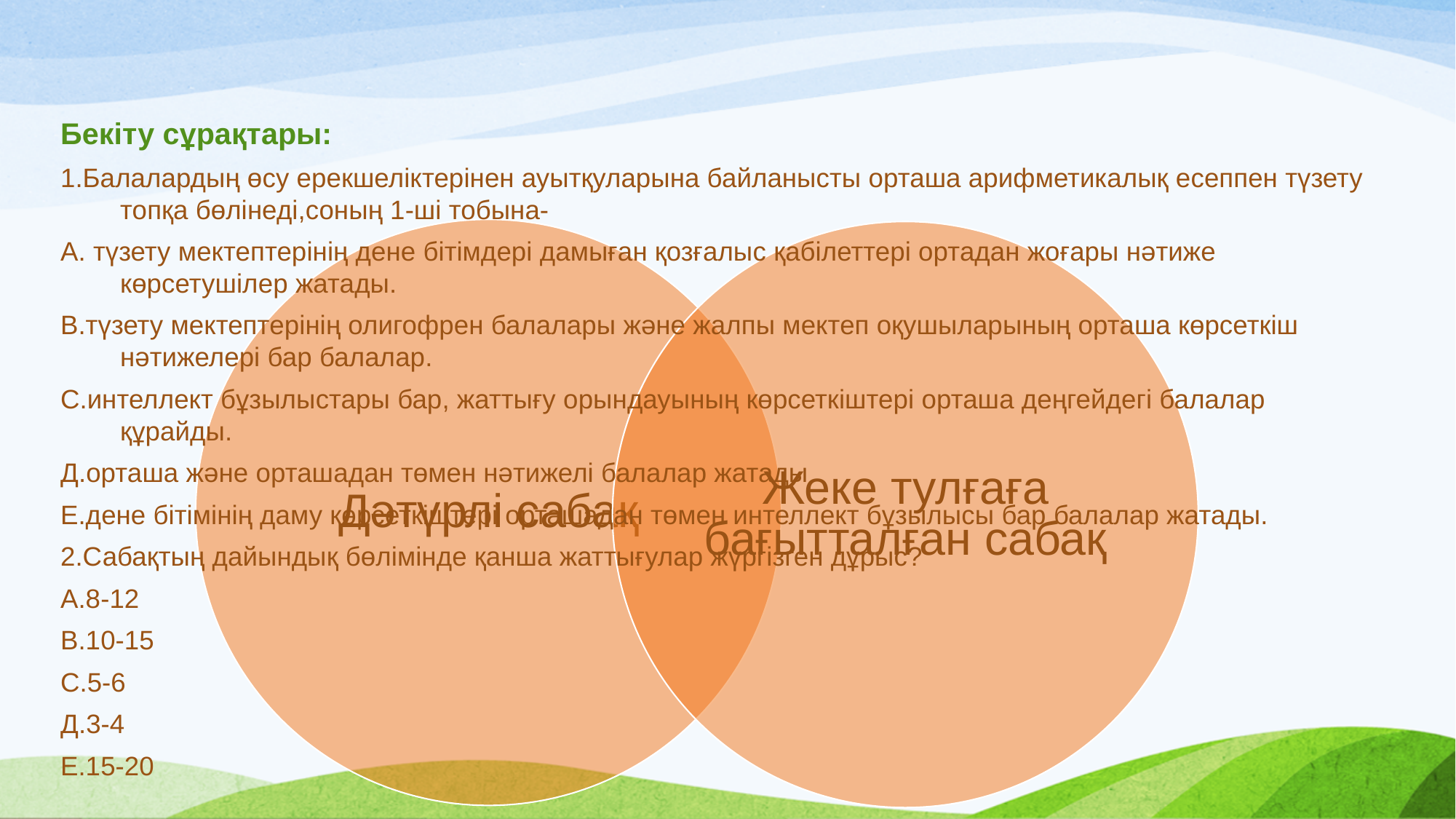

Бекіту сұрақтары:
1.Балалардың өсу ерекшеліктерінен ауытқуларына байланысты орташа арифметикалық есеппен түзету топқа бөлінеді,соның 1-ші тобына-
А. түзету мектептерінің дене бітімдері дамыған қозғалыс қабілеттері ортадан жоғары нәтиже көрсетушілер жатады.
В.түзету мектептерінің олигофрен балалары және жалпы мектеп оқушыларының орташа көрсеткіш нәтижелері бар балалар.
С.интеллект бұзылыстары бар, жаттығу орындауының көрсеткіштері орташа деңгейдегі балалар құрайды.
Д.орташа және орташадан төмен нәтижелі балалар жатады
Е.дене бітімінің даму көрсеткіштері орташадан төмен интеллект бұзылысы бар балалар жатады.
2.Сабақтың дайындық бөлімінде қанша жаттығулар жүргізген дұрыс?
А.8-12
В.10-15
С.5-6
Д.3-4
Е.15-20

Дәтүрлі сабақ
Жеке тулғаға бағытталған сабақ